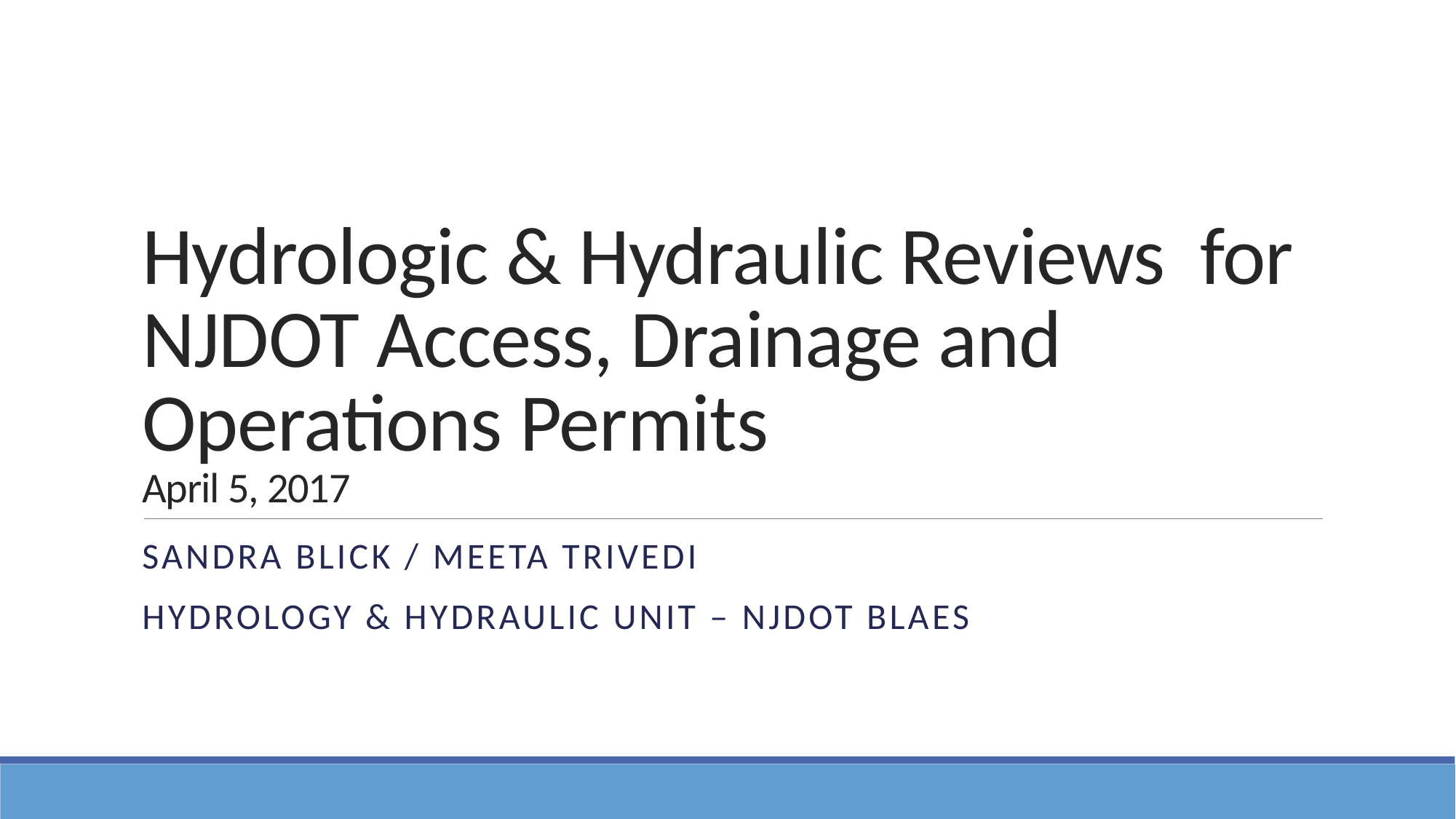

# Hydrologic & Hydraulic Reviews  for NJDOT Access, Drainage and Operations Permits April 5, 2017
Sandra Blick / Meeta Trivedi
Hydrology & Hydraulic Unit – NJDOT BLAES